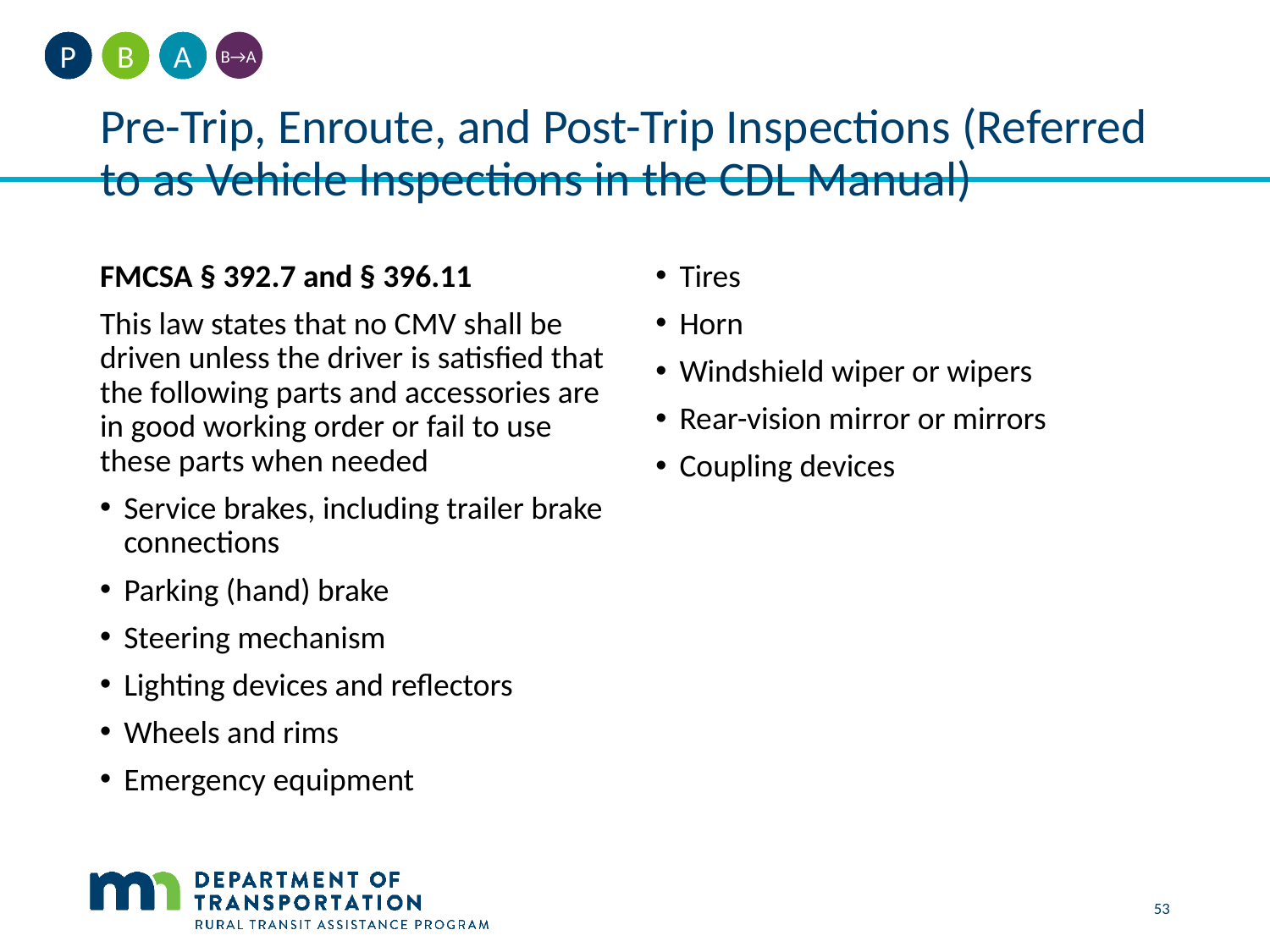

A
B
P

B→A
# Pre-Trip, Enroute, and Post-Trip Inspections (Referred to as Vehicle Inspections in the CDL Manual)

FMCSA § 392.7 and § 396.11
This law states that no CMV shall be driven unless the driver is satisfied that the following parts and accessories are in good working order or fail to use these parts when needed
Service brakes, including trailer brake connections
Parking (hand) brake
Steering mechanism
Lighting devices and reflectors
Wheels and rims
Emergency equipment

Tires
Horn
Windshield wiper or wipers
Rear-vision mirror or mirrors
Coupling devices

53